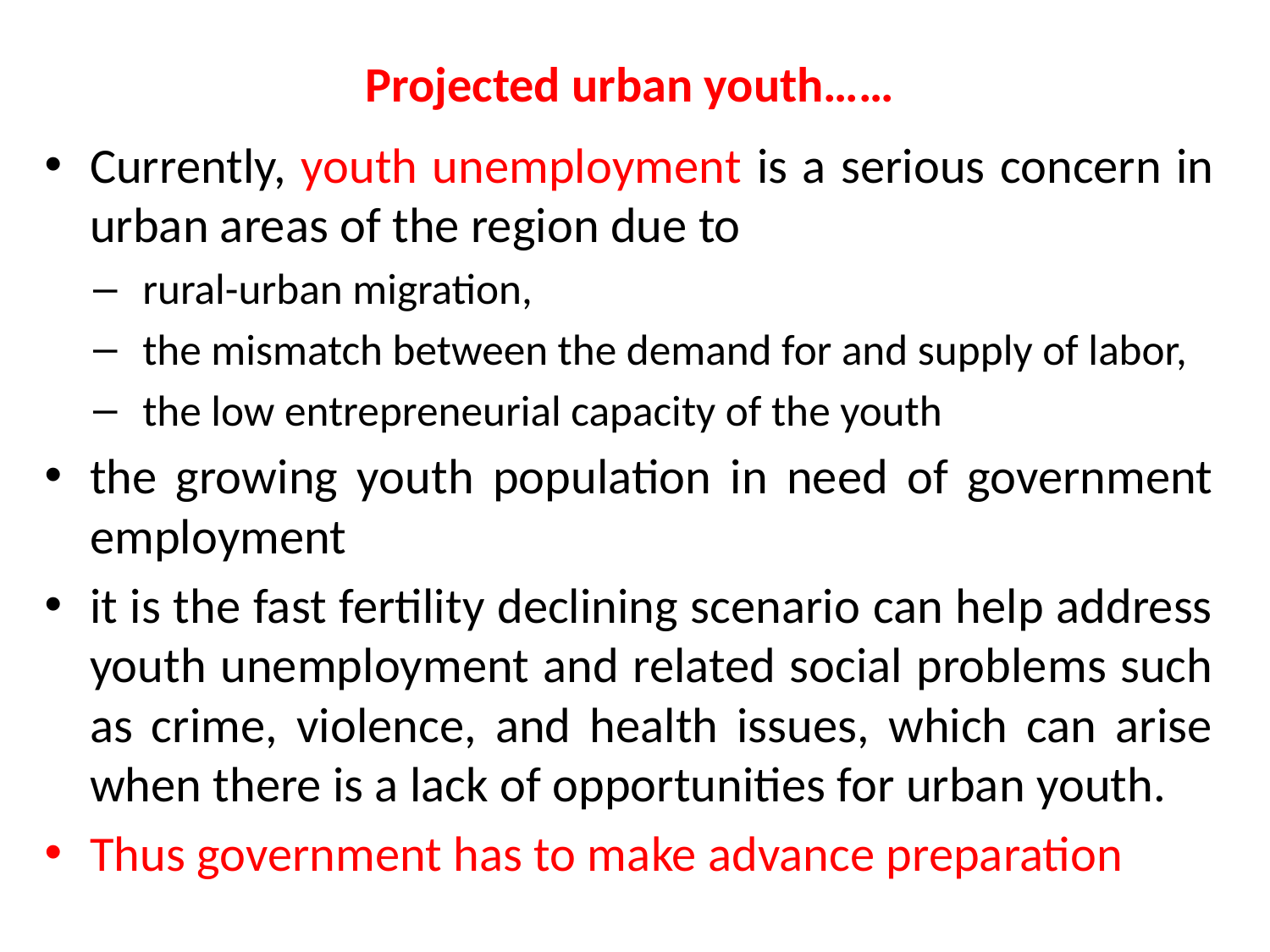

# Projected urban youth……
Currently, youth unemployment is a serious concern in urban areas of the region due to
rural-urban migration,
the mismatch between the demand for and supply of labor,
the low entrepreneurial capacity of the youth
the growing youth population in need of government employment
it is the fast fertility declining scenario can help address youth unemployment and related social problems such as crime, violence, and health issues, which can arise when there is a lack of opportunities for urban youth.
Thus government has to make advance preparation